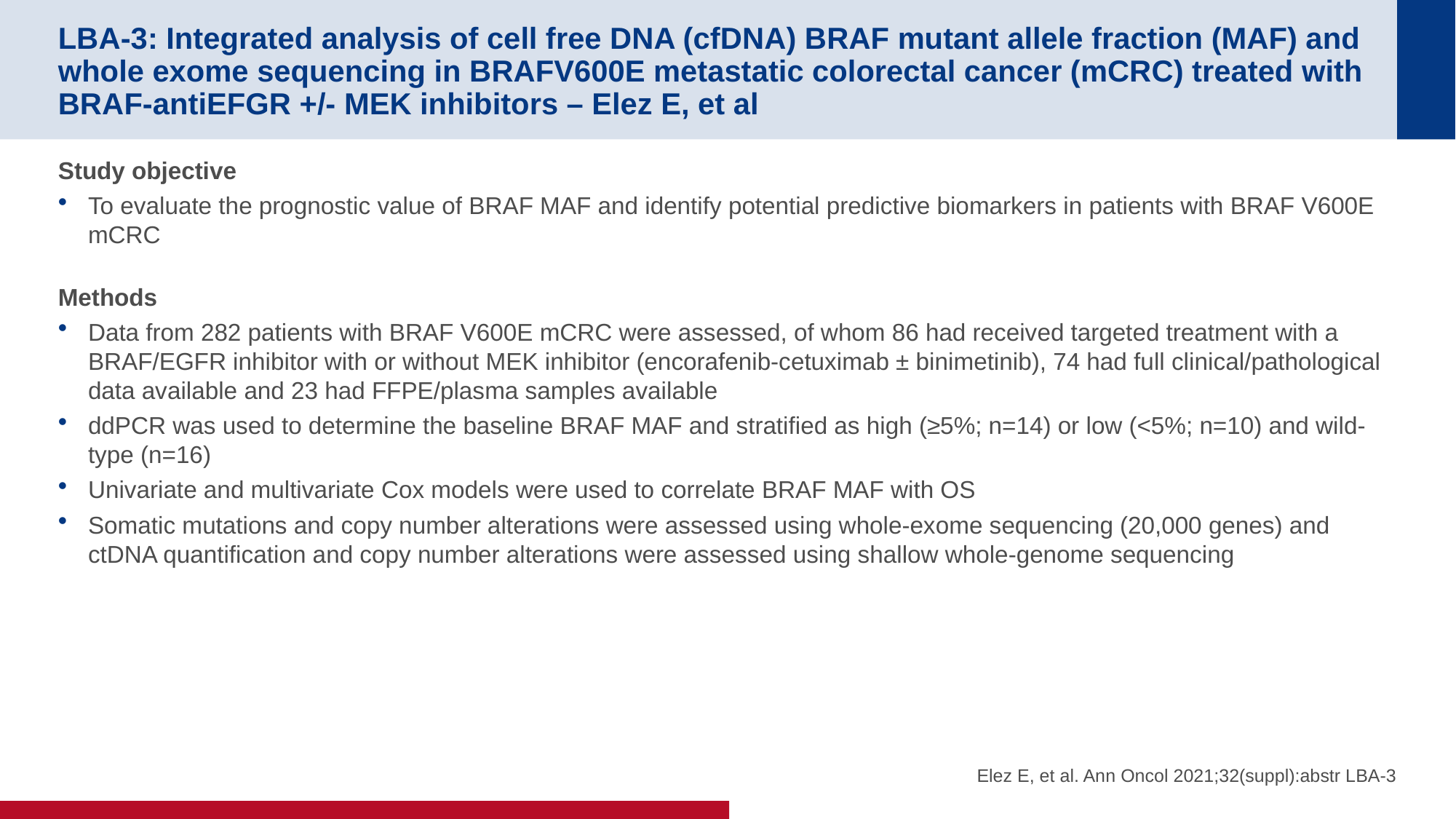

# LBA-3: Integrated analysis of cell free DNA (cfDNA) BRAF mutant allele fraction (MAF) and whole exome sequencing in BRAFV600E metastatic colorectal cancer (mCRC) treated with BRAF-antiEFGR +/- MEK inhibitors – Elez E, et al
Study objective
To evaluate the prognostic value of BRAF MAF and identify potential predictive biomarkers in patients with BRAF V600E mCRC
Methods
Data from 282 patients with BRAF V600E mCRC were assessed, of whom 86 had received targeted treatment with a BRAF/EGFR inhibitor with or without MEK inhibitor (encorafenib-cetuximab ± binimetinib), 74 had full clinical/pathological data available and 23 had FFPE/plasma samples available
ddPCR was used to determine the baseline BRAF MAF and stratified as high (≥5%; n=14) or low (<5%; n=10) and wild-type (n=16)
Univariate and multivariate Cox models were used to correlate BRAF MAF with OS
Somatic mutations and copy number alterations were assessed using whole-exome sequencing (20,000 genes) and ctDNA quantification and copy number alterations were assessed using shallow whole-genome sequencing
Elez E, et al. Ann Oncol 2021;32(suppl):abstr LBA-3